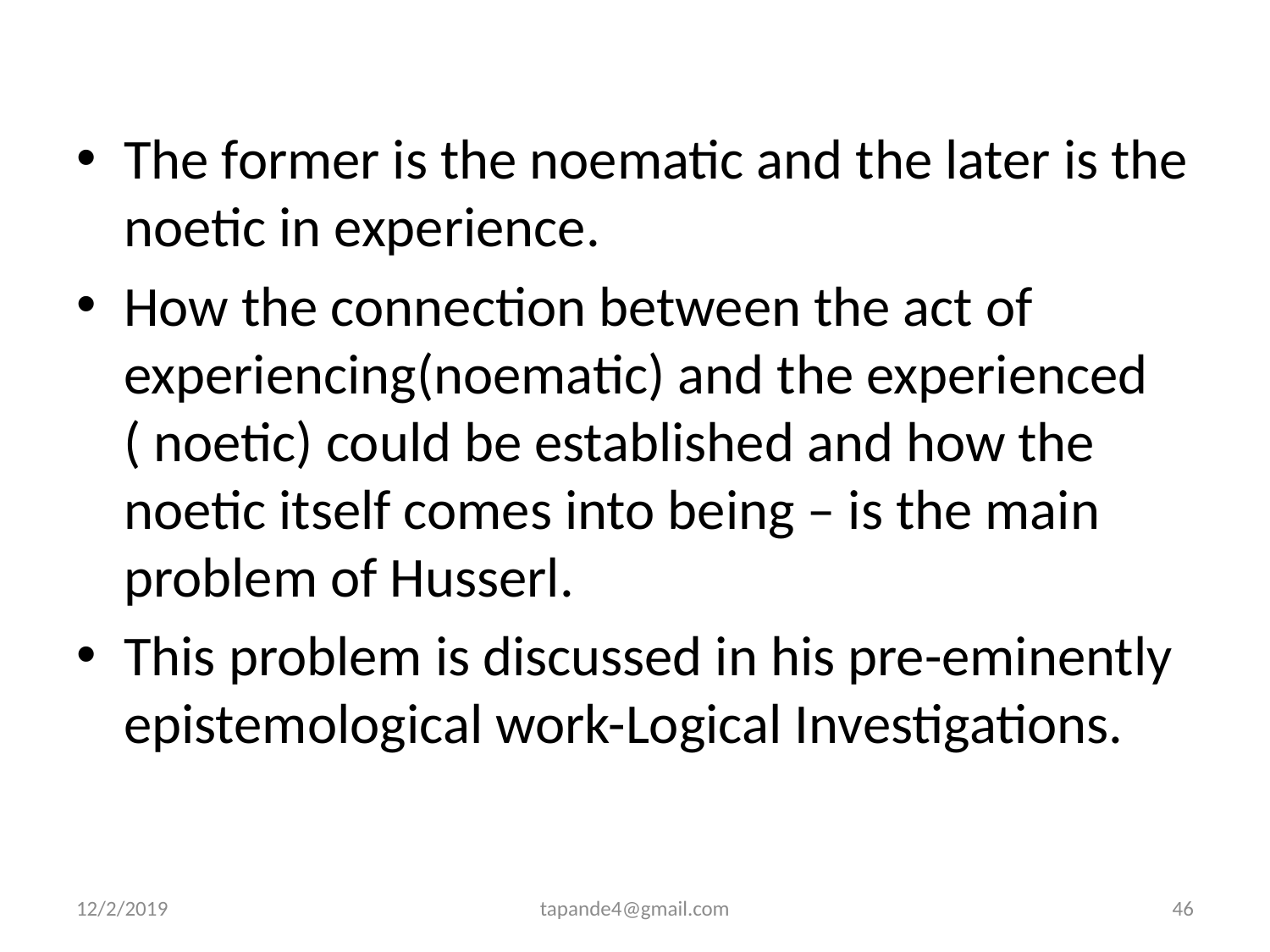

The former is the noematic and the later is the noetic in experience.
How the connection between the act of experiencing(noematic) and the experienced   ( noetic) could be established and how the noetic itself comes into being – is the main problem of Husserl.
This problem is discussed in his pre-eminently epistemological work-Logical Investigations.
12/2/2019
tapande4@gmail.com
46